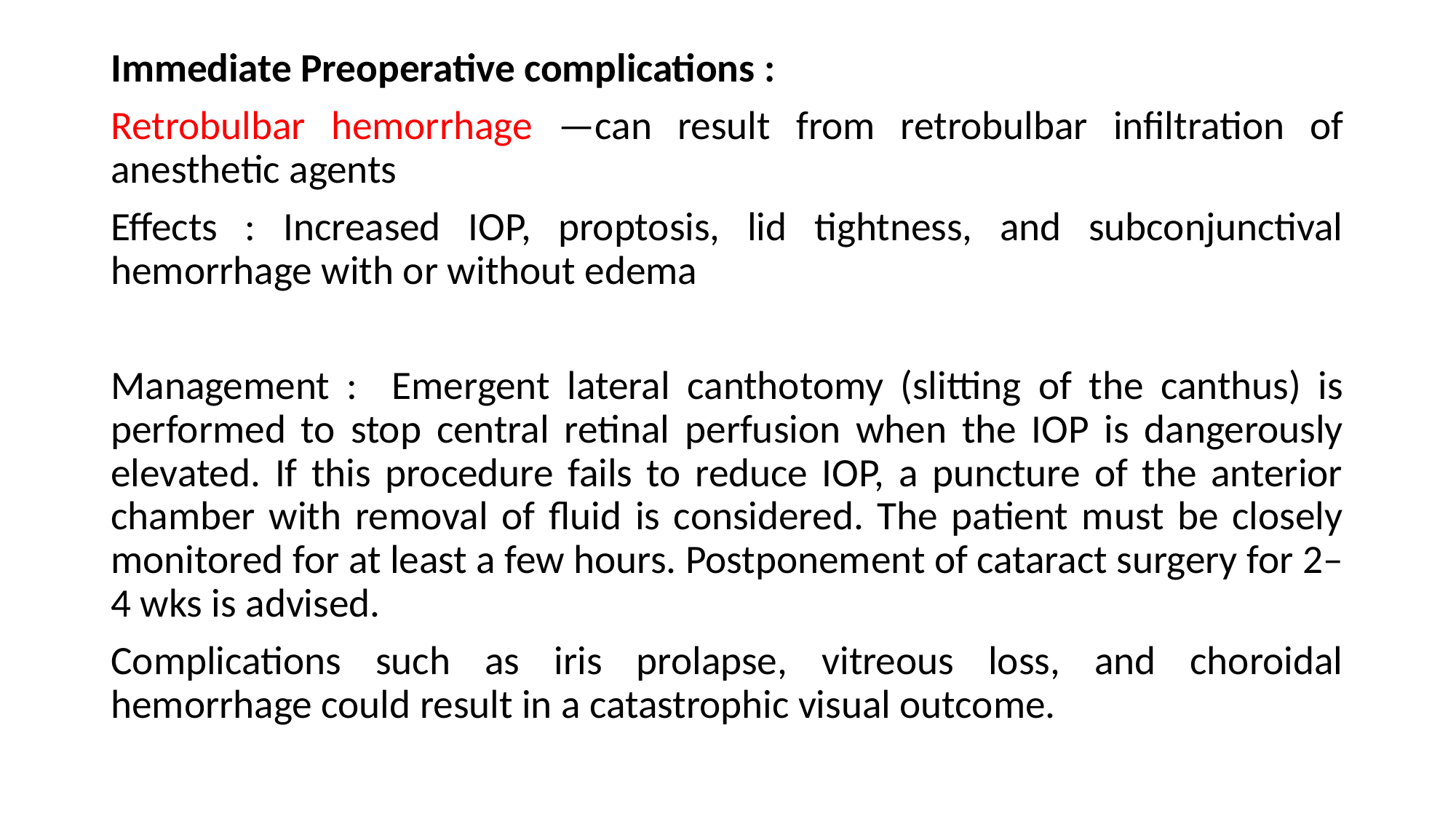

Immediate Preoperative complications :
Retrobulbar hemorrhage —can result from retrobulbar infiltration of anesthetic agents
Effects : Increased IOP, proptosis, lid tightness, and subconjunctival hemorrhage with or without edema

Management :  Emergent lateral canthotomy (slitting of the canthus) is performed to stop central retinal perfusion when the IOP is dangerously elevated. If this procedure fails to reduce IOP, a puncture of the anterior chamber with removal of fluid is considered. The patient must be closely monitored for at least a few hours. Postponement of cataract surgery for 2–4 wks is advised.
Complications such as iris prolapse, vitreous loss, and choroidal hemorrhage could result in a catastrophic visual outcome.